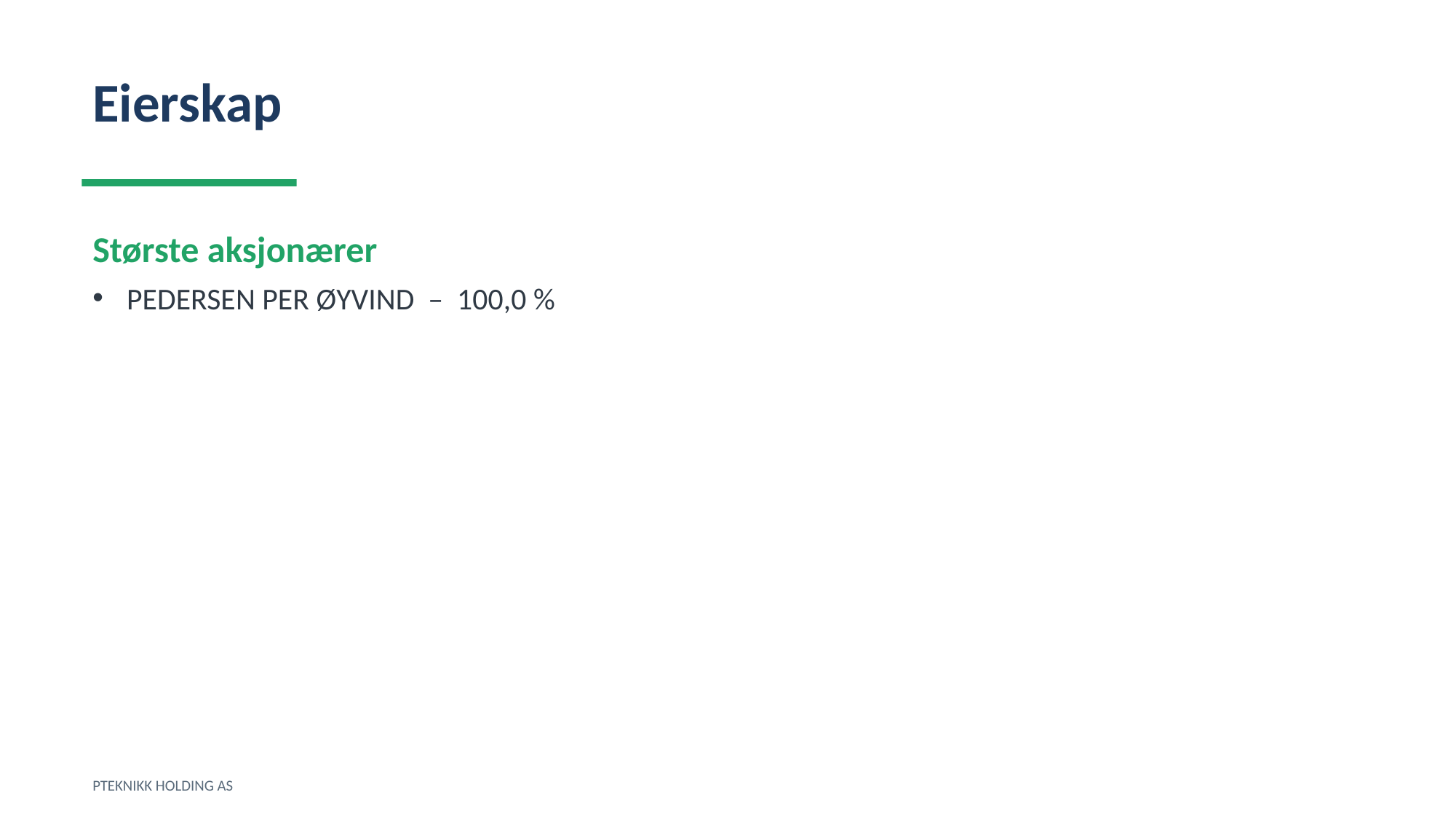

Eierskap

Største aksjonærer
PEDERSEN PER ØYVIND  –  100,0 %
PTEKNIKK HOLDING AS